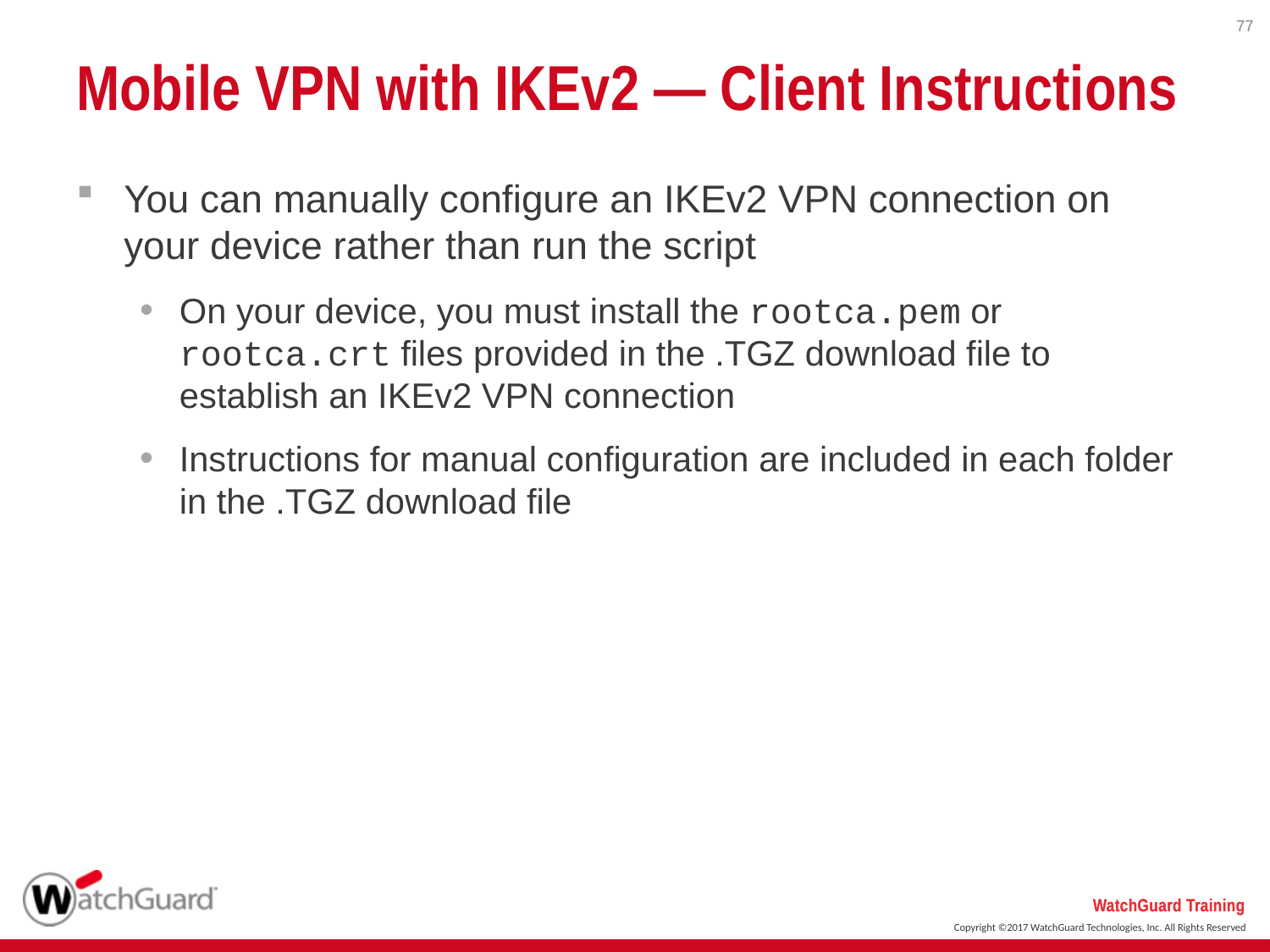

77
# Mobile VPN with IKEv2 — Client Instructions
You can manually configure an IKEv2 VPN connection on your device rather than run the script
On your device, you must install the rootca.pem or rootca.crt files provided in the .TGZ download file to establish an IKEv2 VPN connection
Instructions for manual configuration are included in each folder in the .TGZ download file